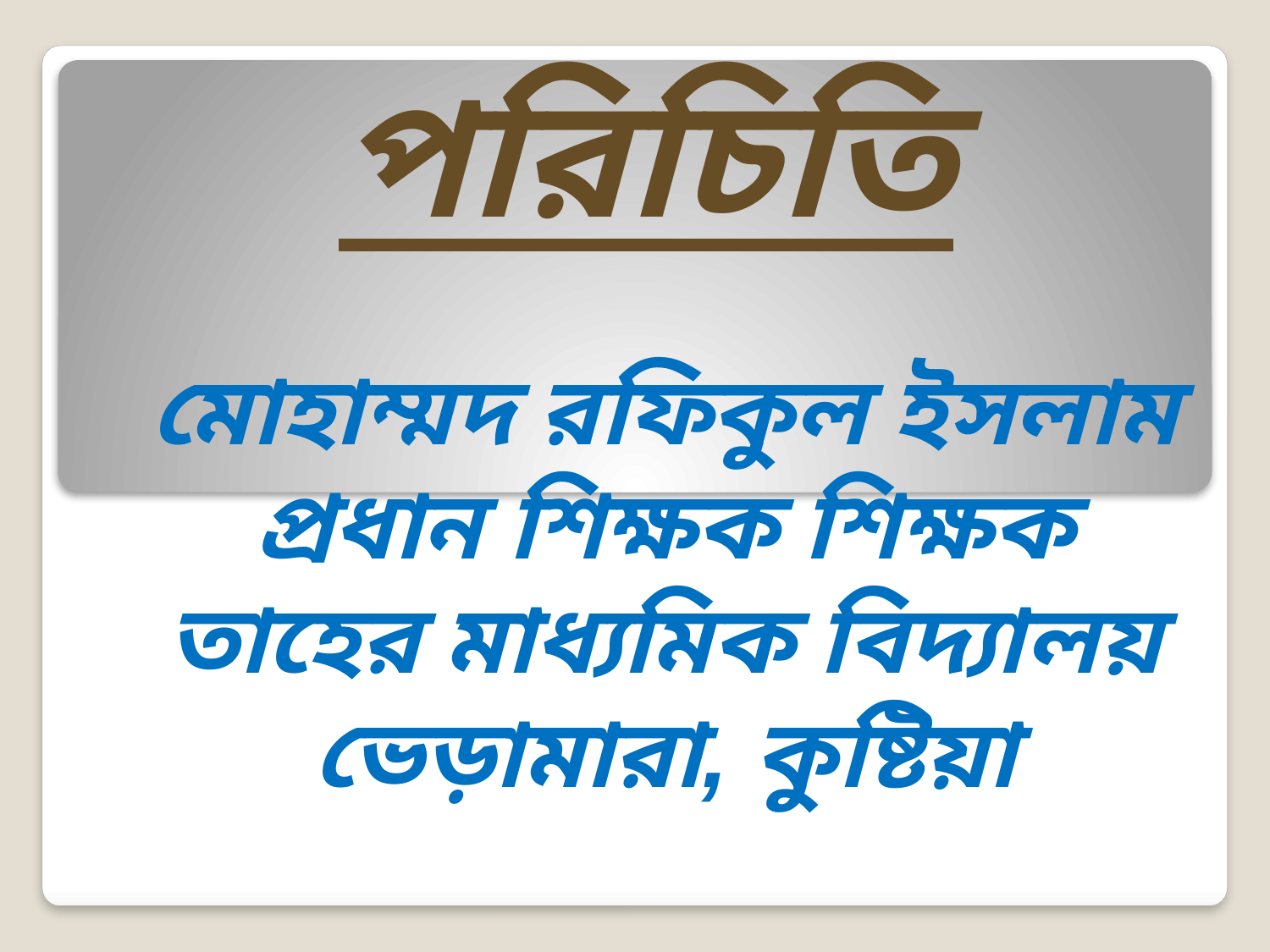

# পরিচিতি
মোহাম্মদ রফিকুল ইসলাম
প্রধান শিক্ষক শিক্ষক
তাহের মাধ্যমিক বিদ্যালয়
ভেড়ামারা, কুষ্টিয়া